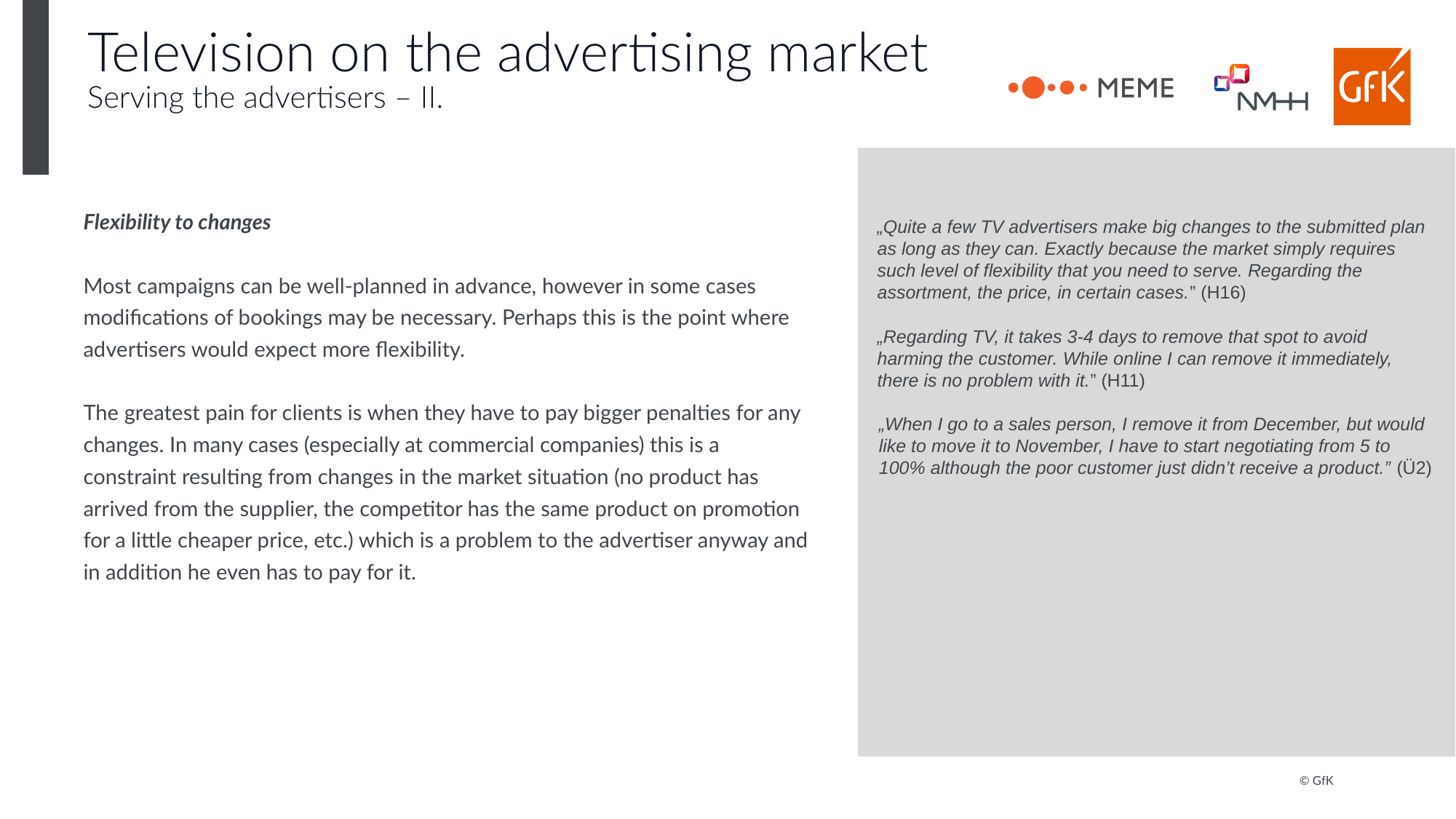

# Television on the advertising market Serving the advertisers – II.

Flexibility to changes

Most campaigns can be well-planned in advance, however in some cases modifications of bookings may be necessary. Perhaps this is the point where advertisers would expect more flexibility.

The greatest pain for clients is when they have to pay bigger penalties for any changes. In many cases (especially at commercial companies) this is a constraint resulting from changes in the market situation (no product has arrived from the supplier, the competitor has the same product on promotion for a little cheaper price, etc.) which is a problem to the advertiser anyway and in addition he even has to pay for it.

„Quite a few TV advertisers make big changes to the submitted plan as long as they can. Exactly because the market simply requires such level of flexibility that you need to serve. Regarding the assortment, the price, in certain cases.” (H16)
„Regarding TV, it takes 3-4 days to remove that spot to avoid harming the customer. While online I can remove it immediately, there is no problem with it.” (H11)
„When I go to a sales person, I remove it from December, but would like to move it to November, I have to start negotiating from 5 to 100% although the poor customer just didn’t receive a product.” (Ü2)